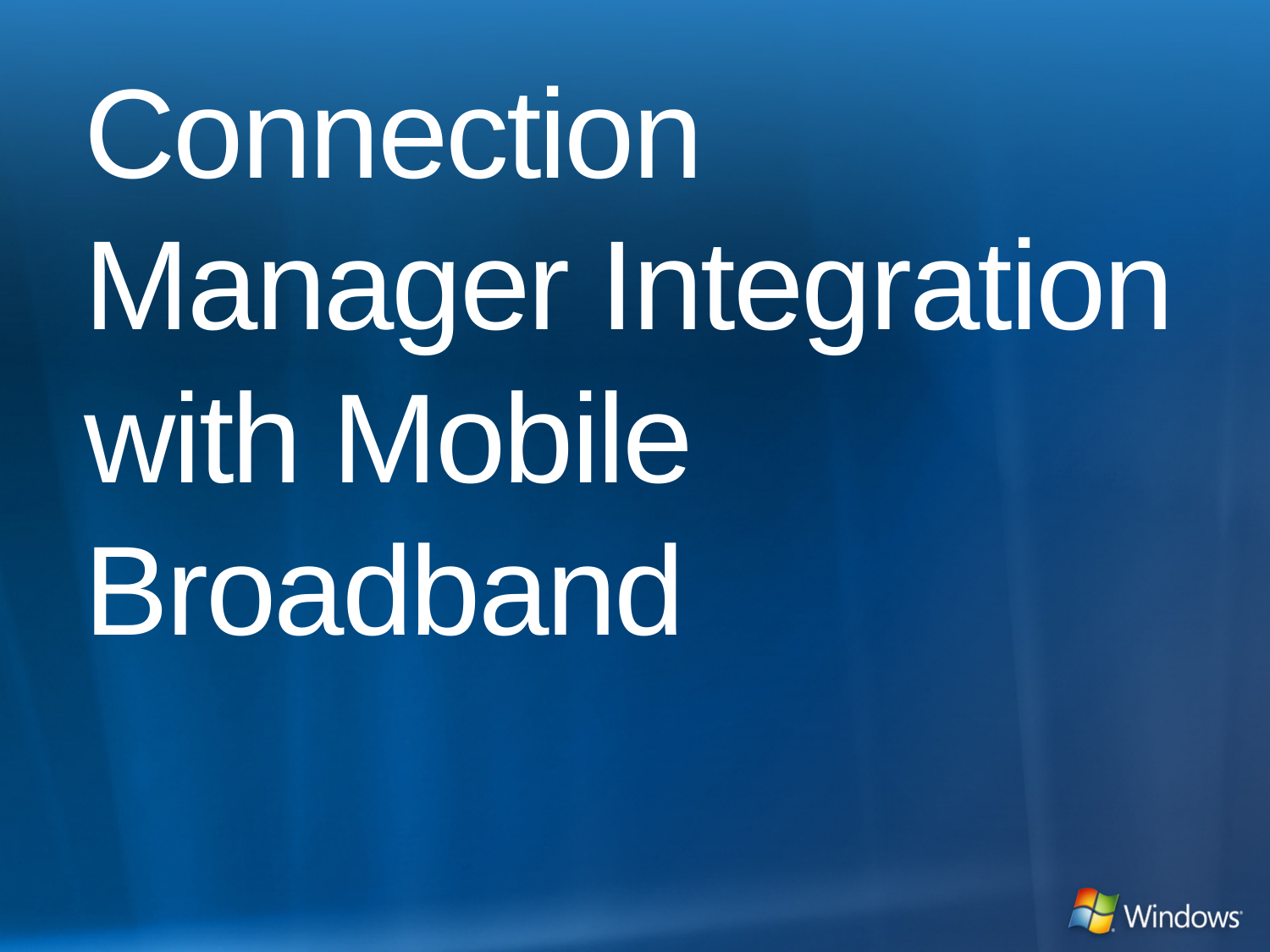

# Connection Manager Integration with Mobile Broadband